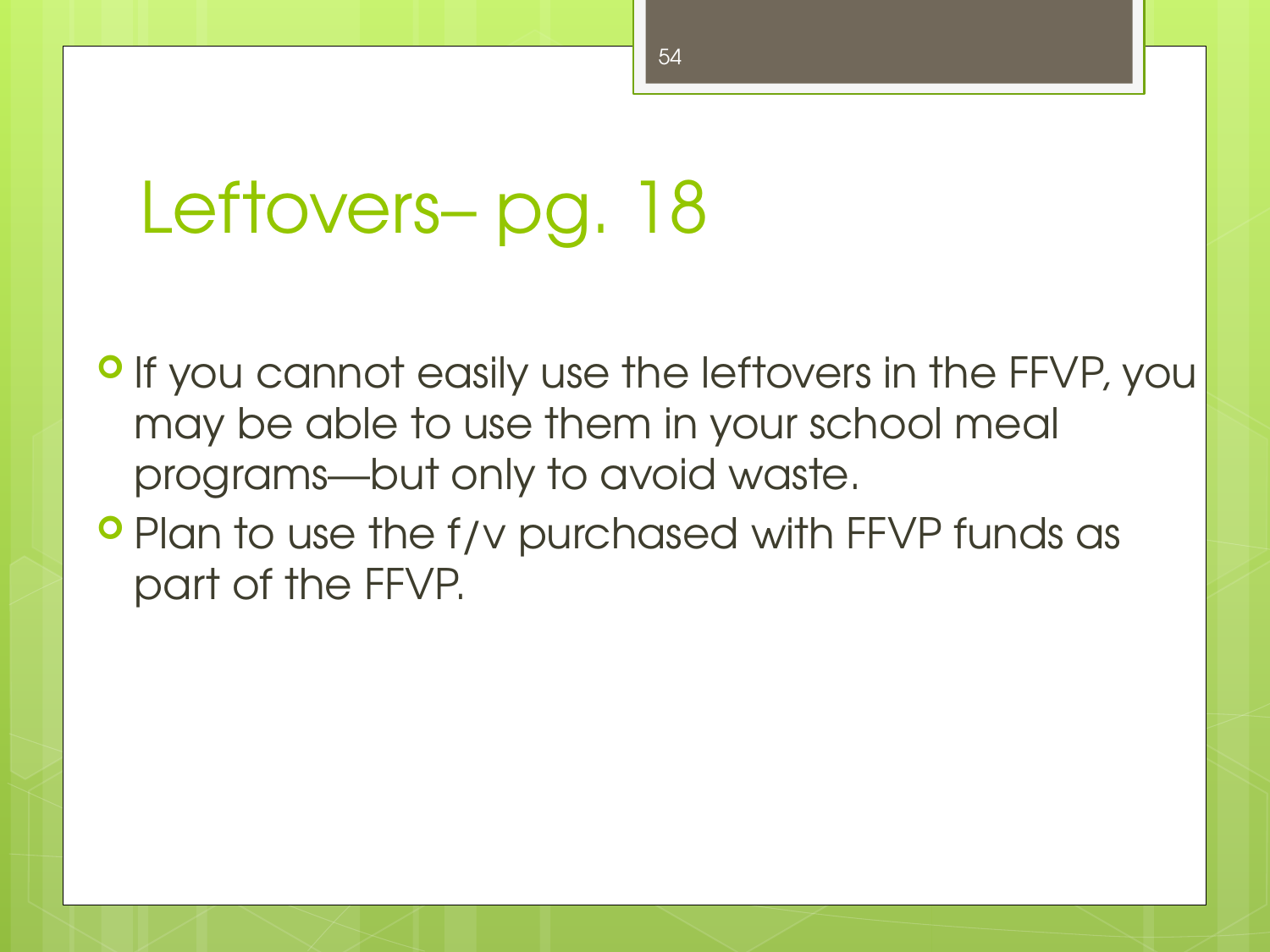

54
# Leftovers– pg. 18
If you cannot easily use the leftovers in the FFVP, you may be able to use them in your school meal programs—but only to avoid waste.
Plan to use the f/v purchased with FFVP funds as part of the FFVP.